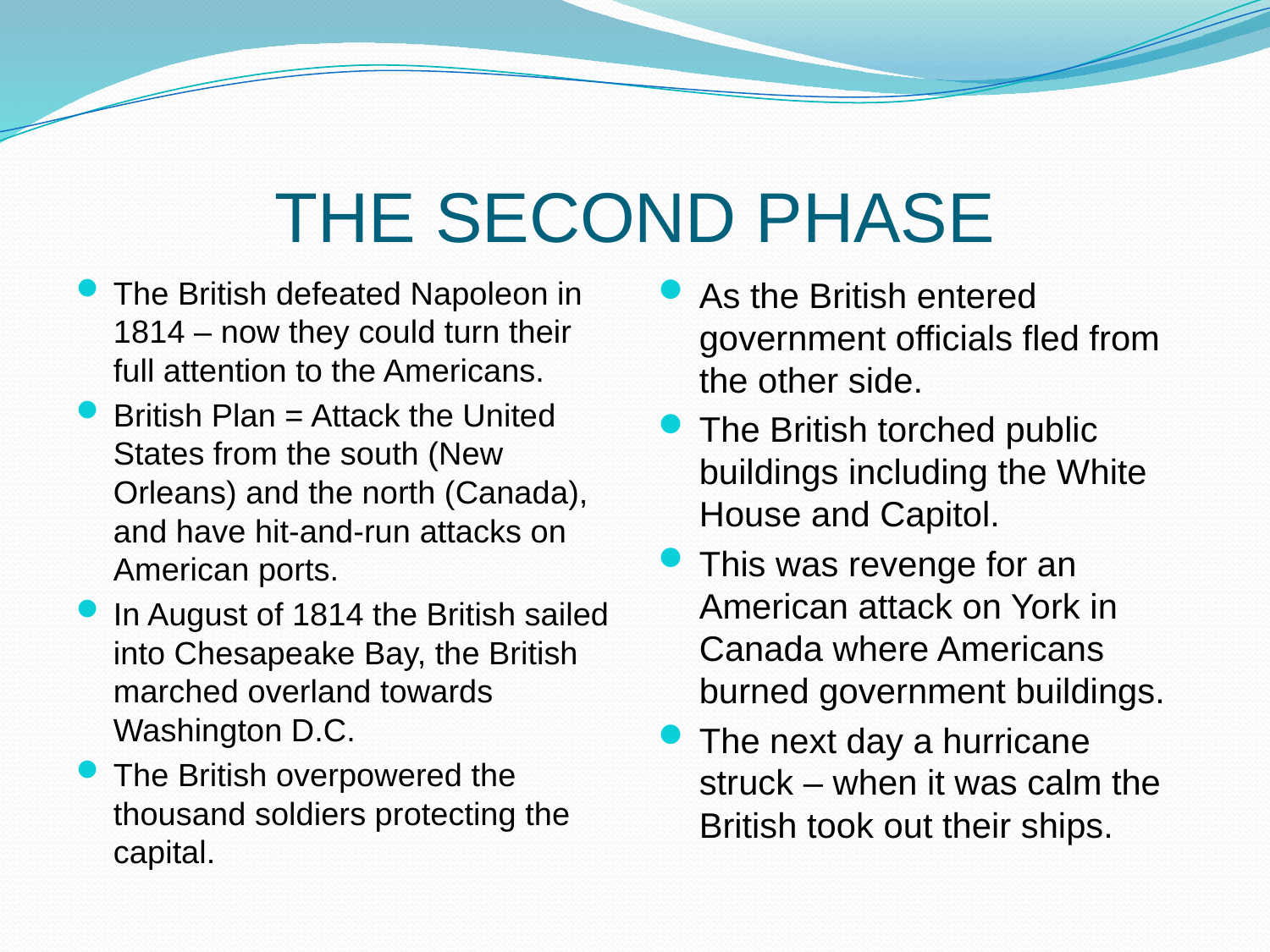

# THE SECOND PHASE
The British defeated Napoleon in 1814 – now they could turn their full attention to the Americans.
British Plan = Attack the United States from the south (New Orleans) and the north (Canada), and have hit-and-run attacks on American ports.
In August of 1814 the British sailed into Chesapeake Bay, the British marched overland towards Washington D.C.
The British overpowered the thousand soldiers protecting the capital.
As the British entered government officials fled from the other side.
The British torched public buildings including the White House and Capitol.
This was revenge for an American attack on York in Canada where Americans burned government buildings.
The next day a hurricane struck – when it was calm the British took out their ships.